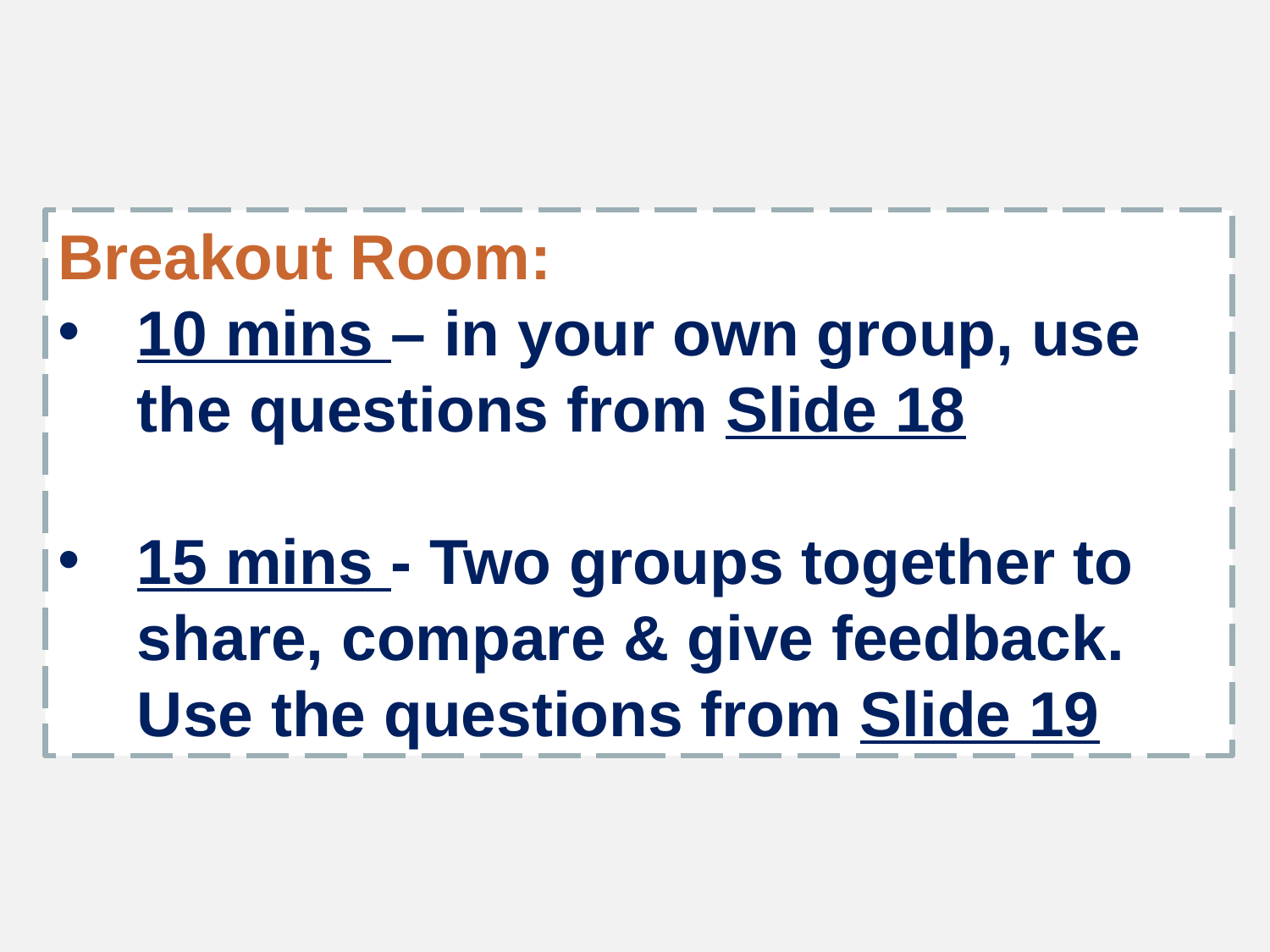

Breakout Room:
10 mins – in your own group, use the questions from Slide 18

15 mins - Two groups together to share, compare & give feedback. Use the questions from Slide 19